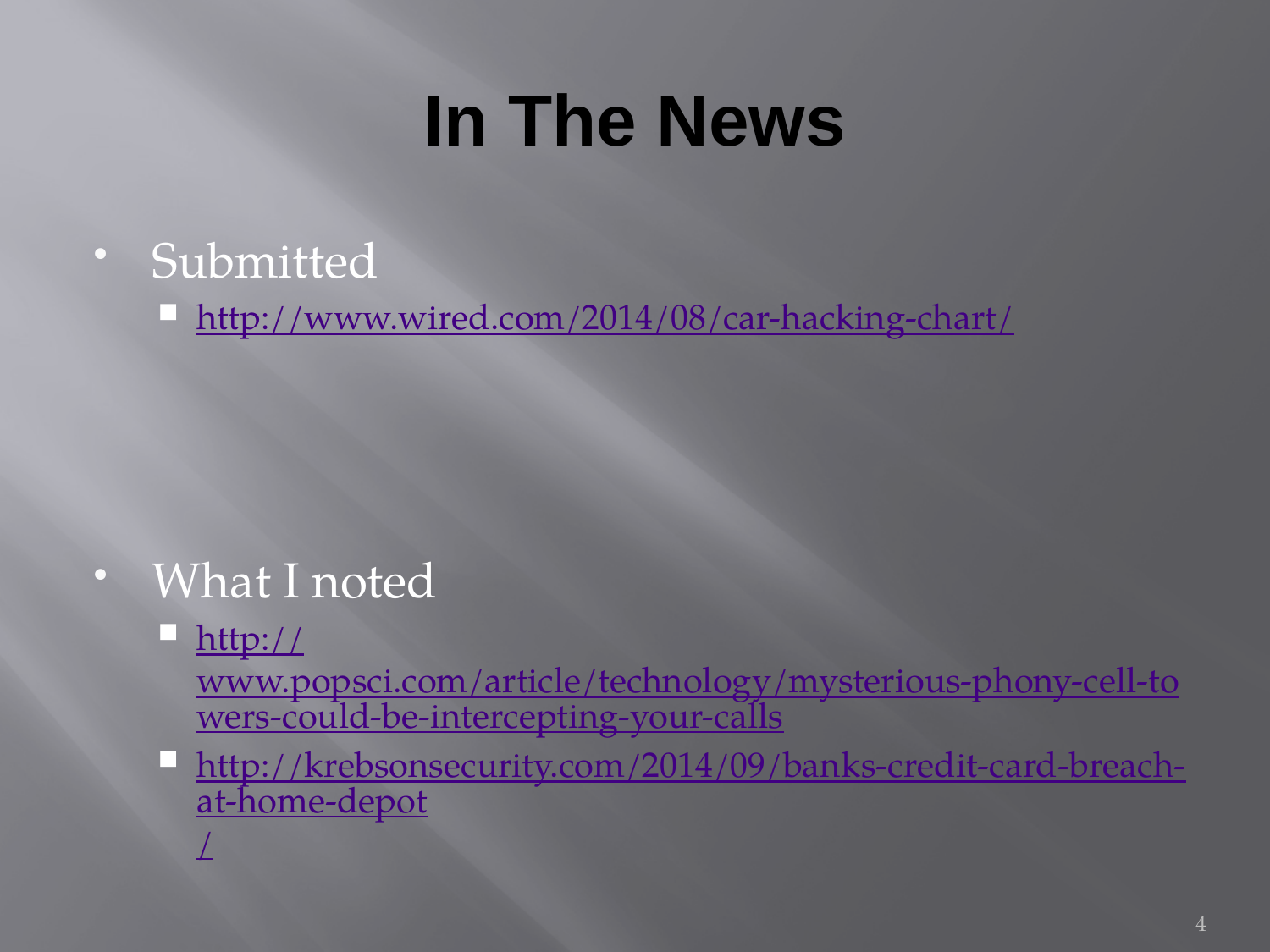

# In The News
Submitted
http://www.wired.com/2014/08/car-hacking-chart/

What I noted
http://www.popsci.com/article/technology/mysterious-phony-cell-towers-could-be-intercepting-your-calls
http://krebsonsecurity.com/2014/09/banks-credit-card-breach-at-home-depot/

4